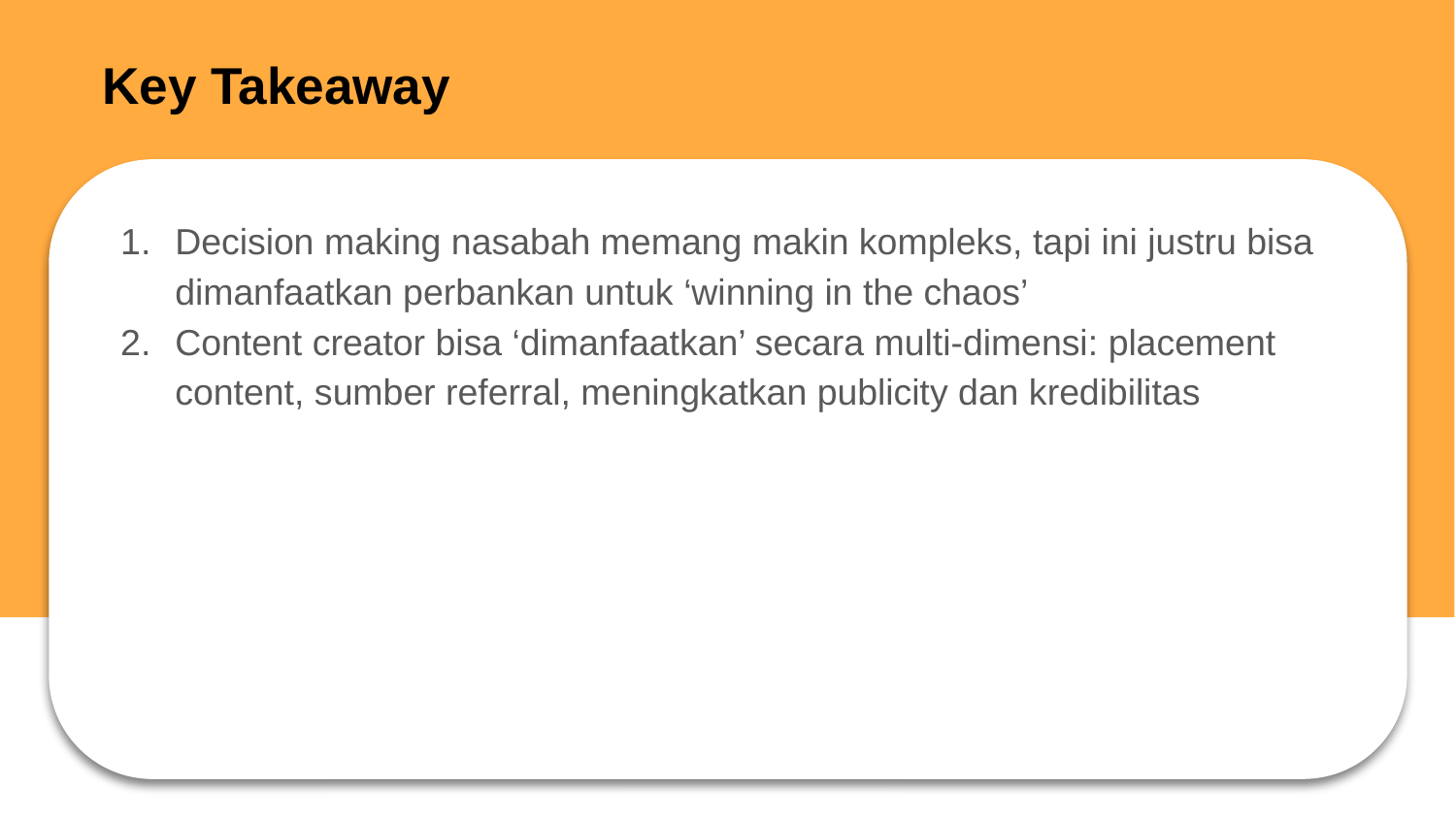

# Key Takeaway

Decision making nasabah memang makin kompleks, tapi ini justru bisa dimanfaatkan perbankan untuk ‘winning in the chaos’
Content creator bisa ‘dimanfaatkan’ secara multi-dimensi: placement content, sumber referral, meningkatkan publicity dan kredibilitas